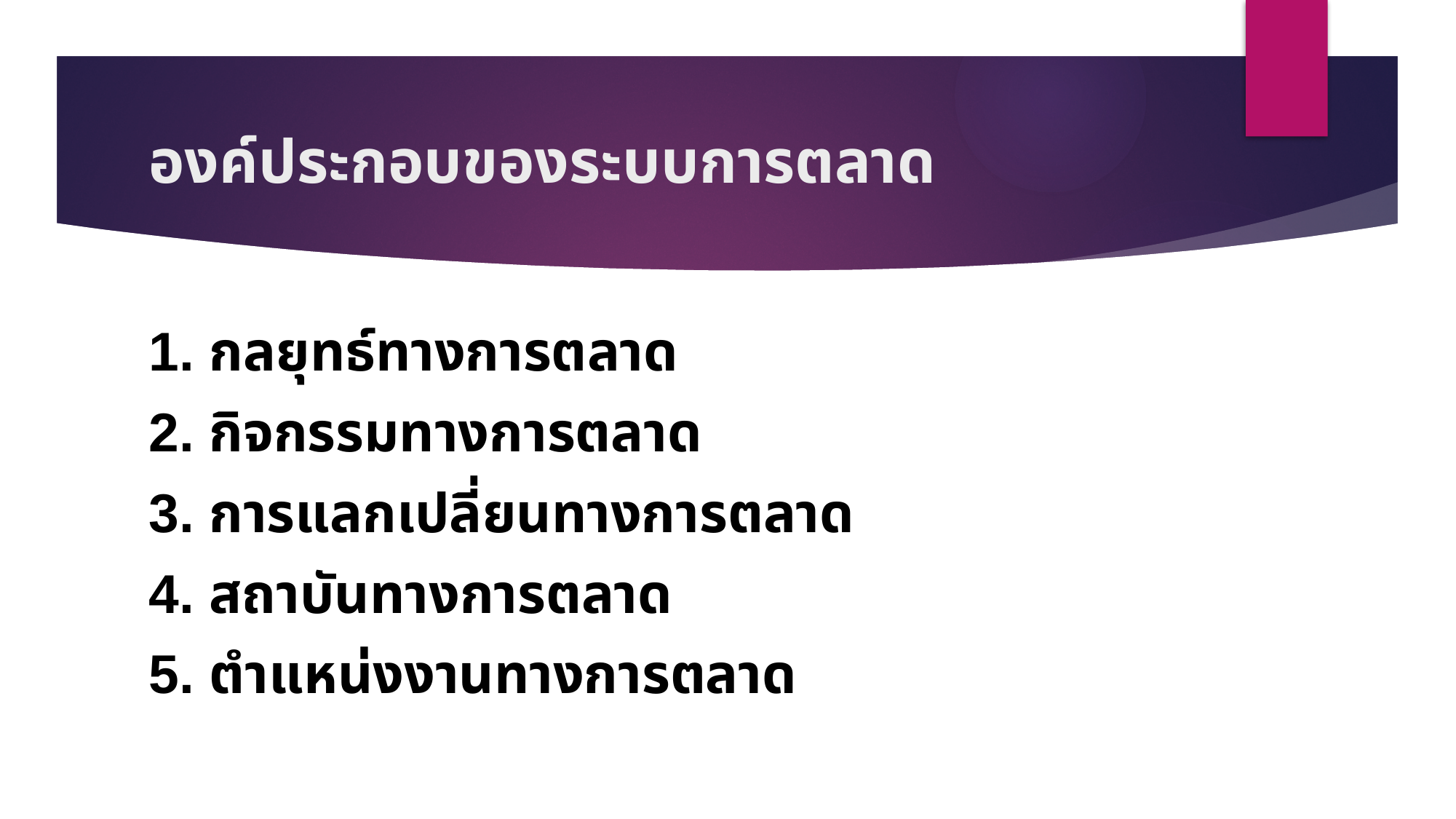

# องค์ประกอบของระบบการตลาด
1. กลยุทธ์ทางการตลาด
2. กิจกรรมทางการตลาด
3. การแลกเปลี่ยนทางการตลาด
4. สถาบันทางการตลาด
5. ตำแหน่งงานทางการตลาด